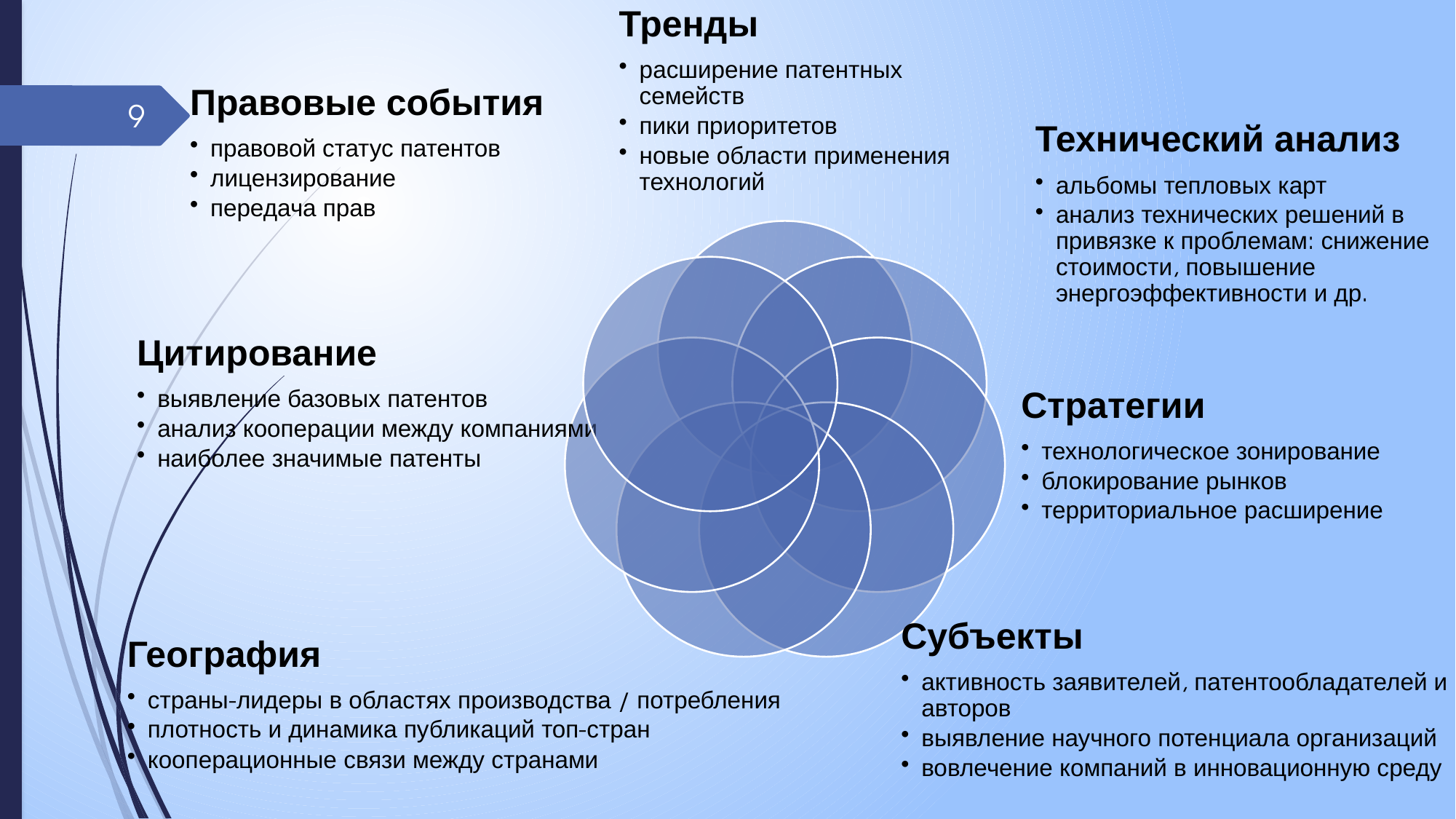

Тренды
расширение патентных семейств
пики приоритетов
новые области применения технологий
Технический анализ
альбомы тепловых карт
анализ технических решений в привязке к проблемам: снижение стоимости, повышение энергоэффективности и др.
Стратегии
технологическое зонирование
блокирование рынков
территориальное расширение
Субъекты
активность заявителей, патентообладателей и авторов
выявление научного потенциала организаций
вовлечение компаний в инновационную среду
География
страны-лидеры в областях производства / потребления
плотность и динамика публикаций топ-стран
кооперационные связи между странами
Цитирование
выявление базовых патентов
анализ кооперации между компаниями
наиболее значимые патенты
Правовые события
правовой статус патентов
лицензирование
передача прав
9